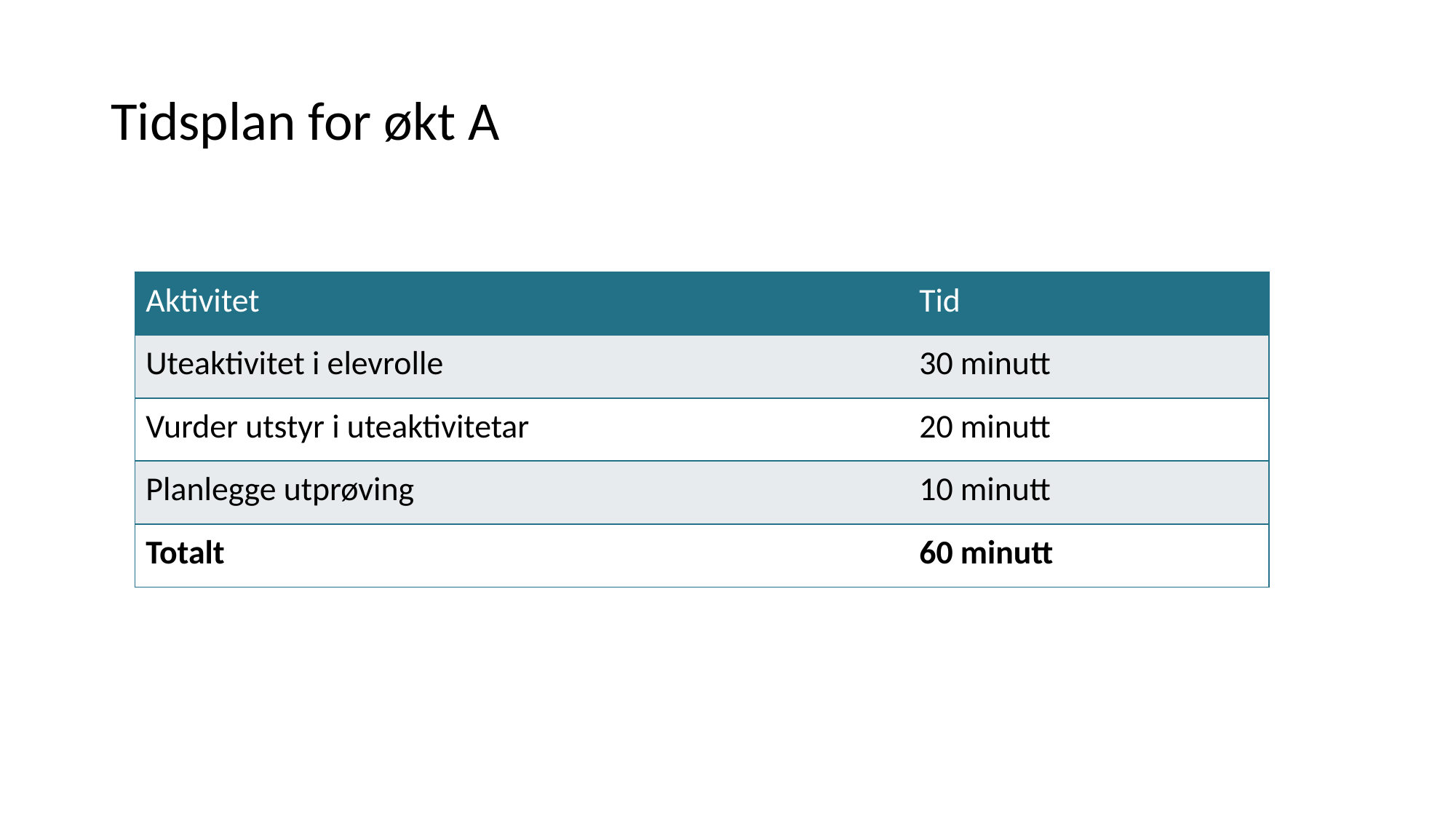

# Tidsplan for økt A
| Aktivitet | Tid |
| --- | --- |
| Uteaktivitet i elevrolle | 30 minutt |
| Vurder utstyr i uteaktivitetar | 20 minutt |
| Planlegge utprøving | 10 minutt |
| Totalt | 60 minutt |